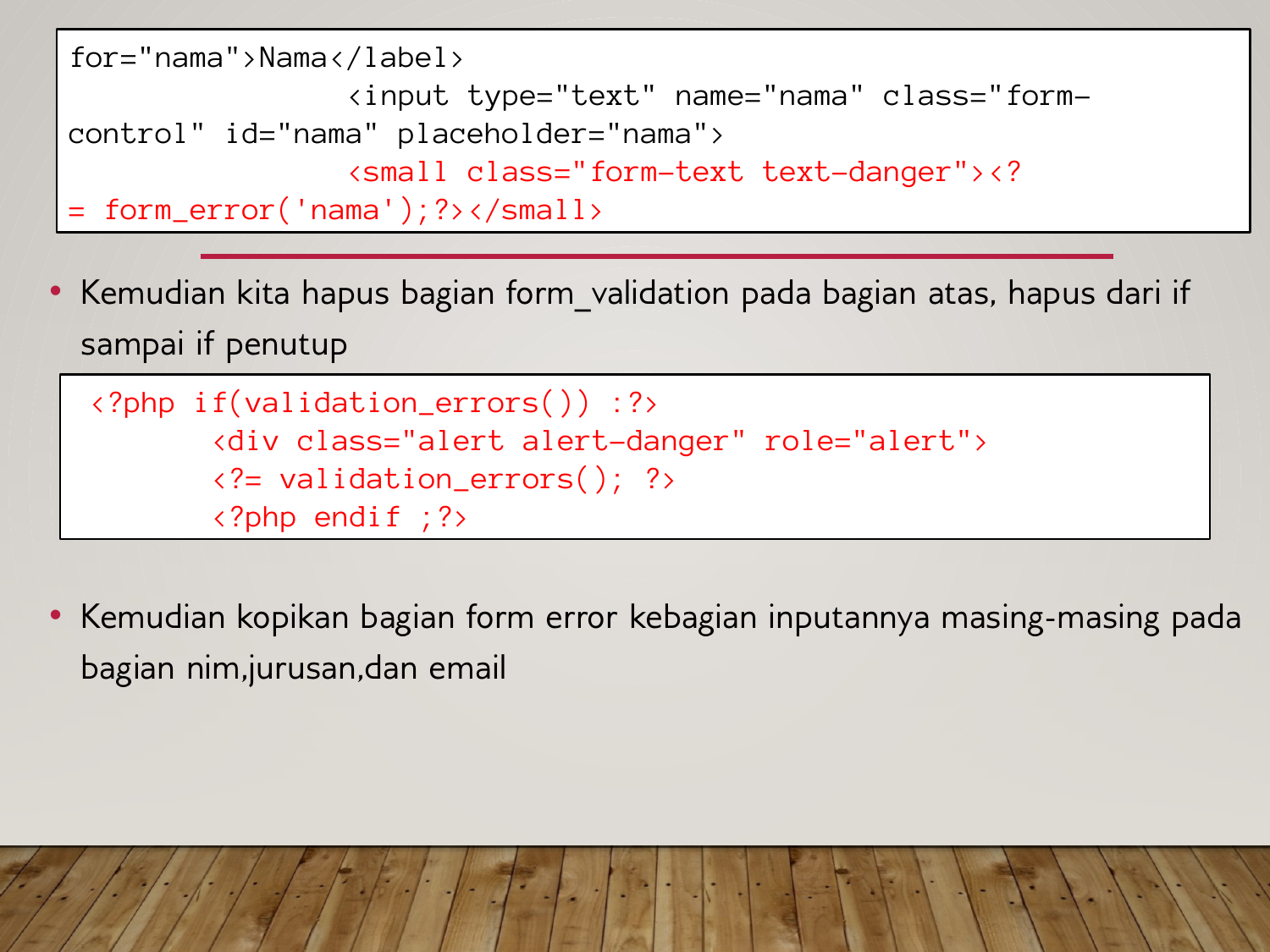

for="nama">Nama</label>
                <input type="text" name="nama" class="form-control" id="nama" placeholder="nama">
                <small class="form-text text-danger"><?= form_error('nama');?></small>
Kemudian kita hapus bagian form_validation pada bagian atas, hapus dari if sampai if penutup

Kemudian kopikan bagian form error kebagian inputannya masing-masing pada bagian nim,jurusan,dan email

 <?php if(validation_errors()) :?>
        <div class="alert alert-danger" role="alert">
        <?= validation_errors(); ?>
        <?php endif ;?>